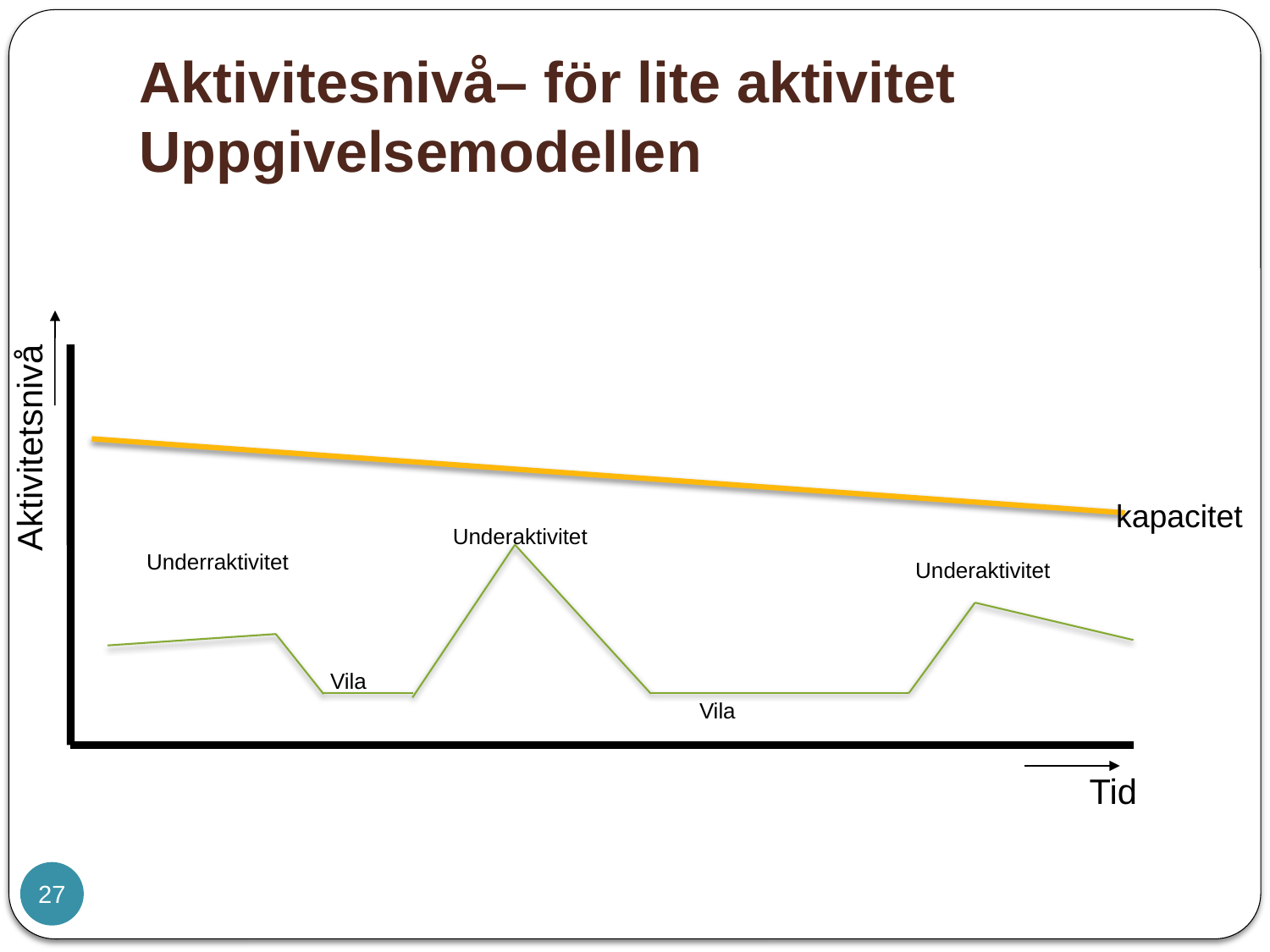

# Aktivitesnivå– för lite aktivitet Uppgivelsemodellen
Aktivitetsnivå
Underaktivitet
Underraktivitet
Underaktivitet

Vila
Vila
Tid
kapacitet
27